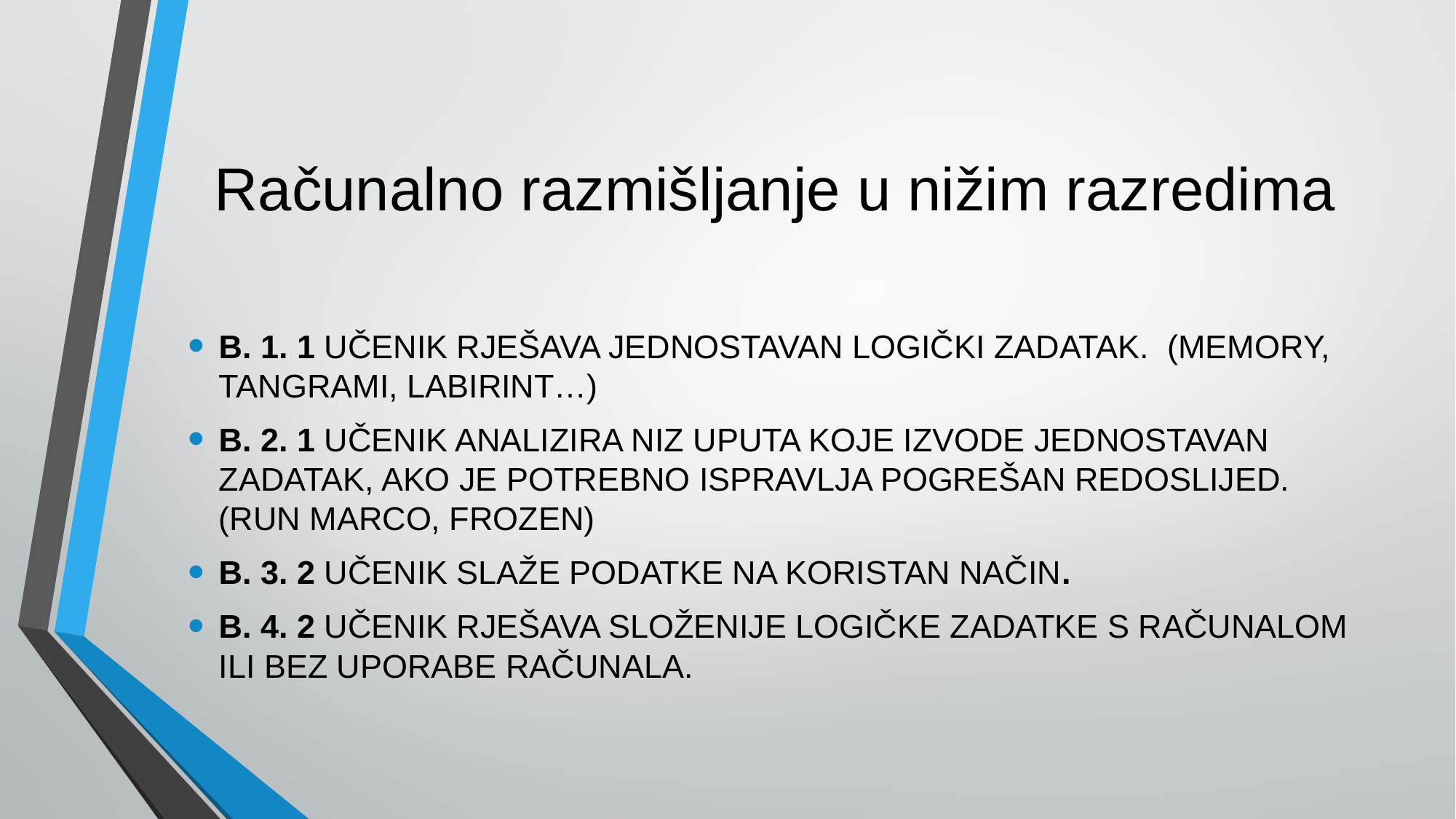

# Računalno razmišljanje u nižim razredima
B. 1. 1 učenik rješava jednostavan logički zadatak.  (Memory, Tangrami, labirint…)
B. 2. 1 učenik analizira niz uputa koje izvode jednostavan zadatak, ako je potrebno ispravlja pogrešan redoslijed. (Run Marco, Frozen)
B. 3. 2 učenik slaže podatke na koristan način.
B. 4. 2 učenik rješava složenije logičke zadatke s računalom ili bez uporabe računala.